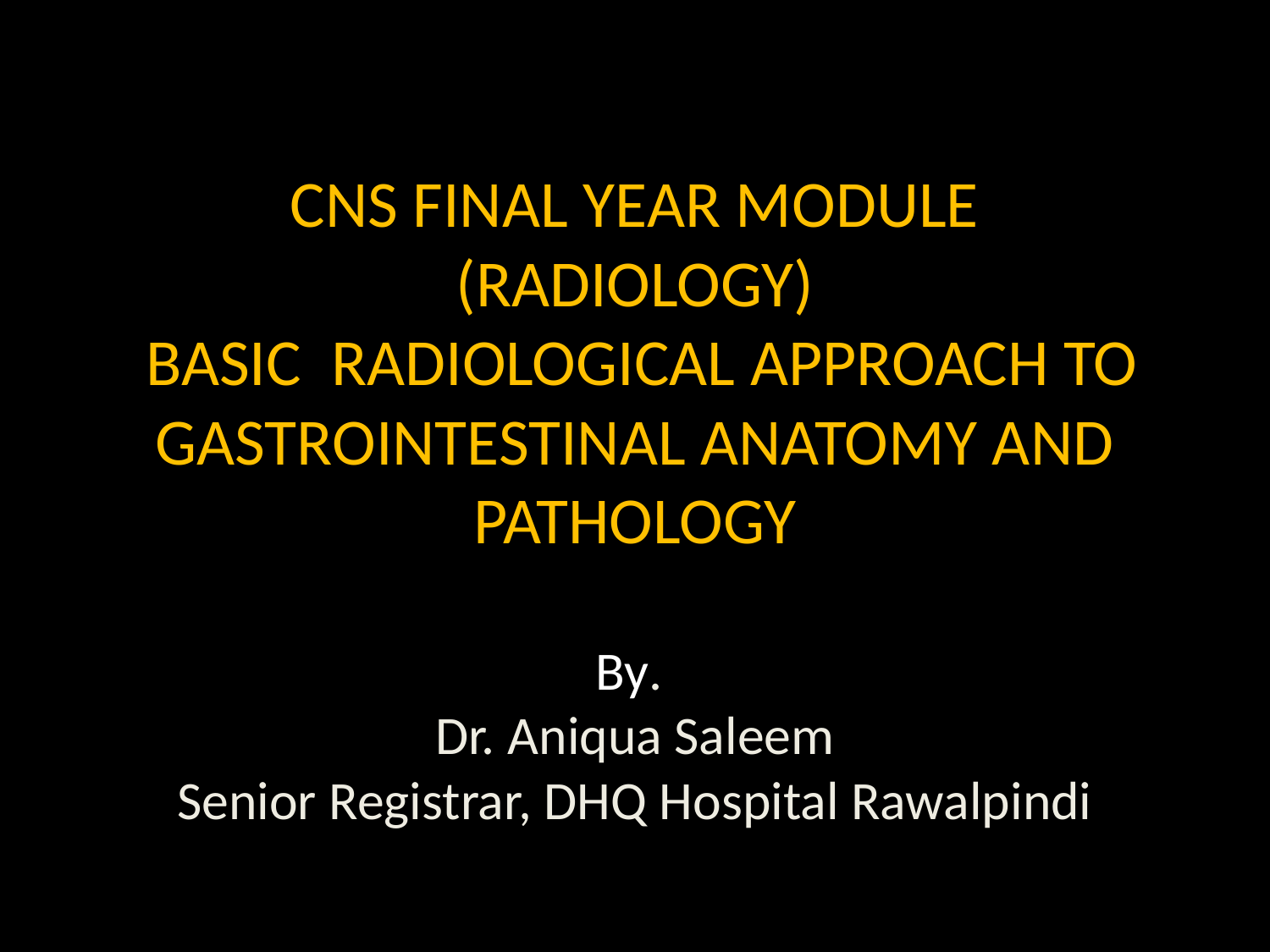

# CNS FINAL YEAR MODULE (RADIOLOGY) BASIC  RADIOLOGICAL APPROACH TO GASTROINTESTINAL ANATOMY AND PATHOLOGY By. Dr. Aniqua Saleem Senior Registrar, DHQ Hospital Rawalpindi